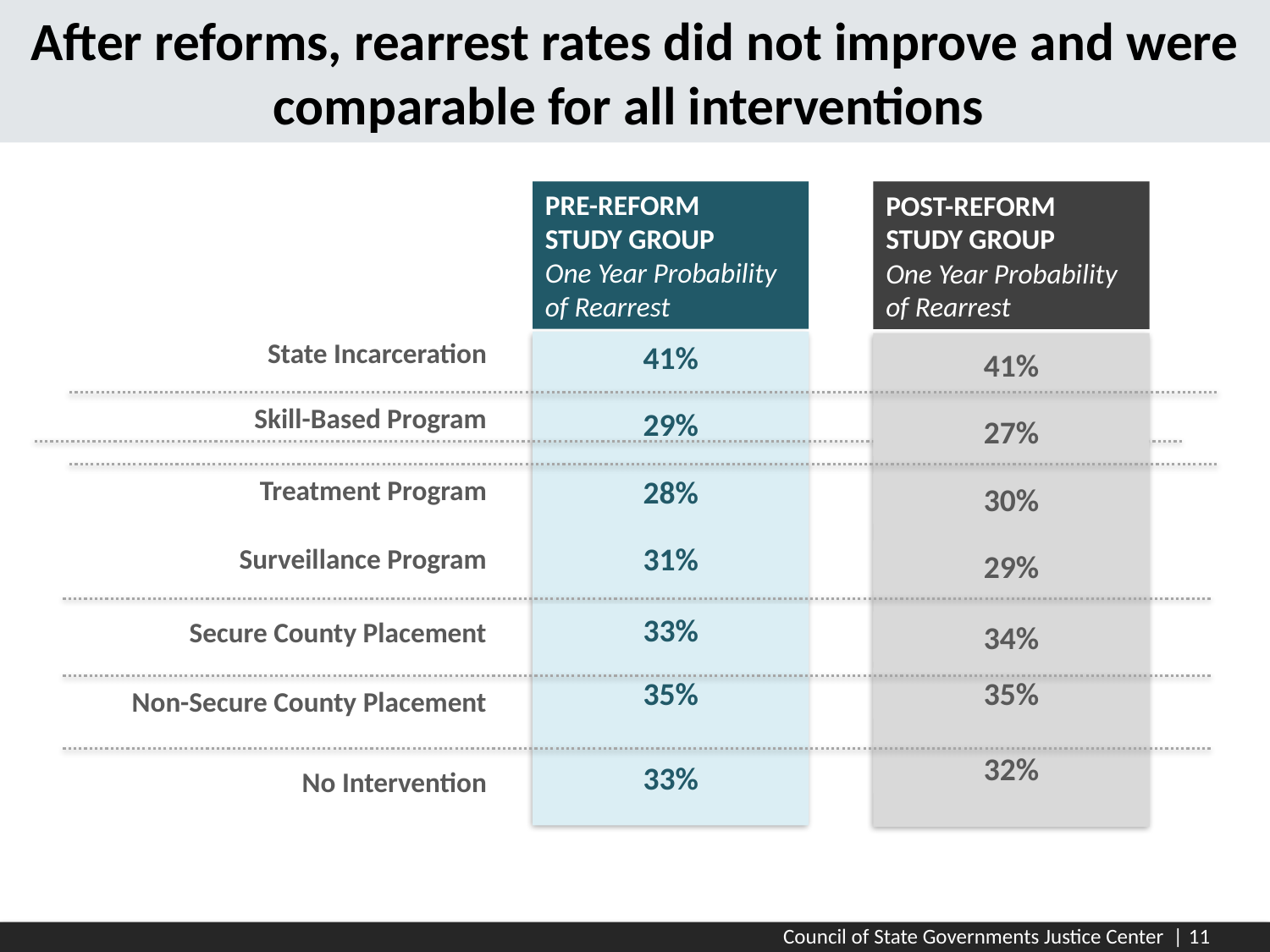

After reforms, rearrest rates did not improve and were comparable for all interventions
PRE-REFORM
STUDY GROUP
One Year Probability
of Rearrest
POST-REFORM
STUDY GROUP
One Year Probability
of Rearrest
State Incarceration
41%

41%
Skill-Based Program
29%
27%
28%
Treatment Program
30%
31%
Surveillance Program
29%
33%
Secure County Placement
34%
35%
35%
Non-Secure County Placement
32%
33%
No Intervention